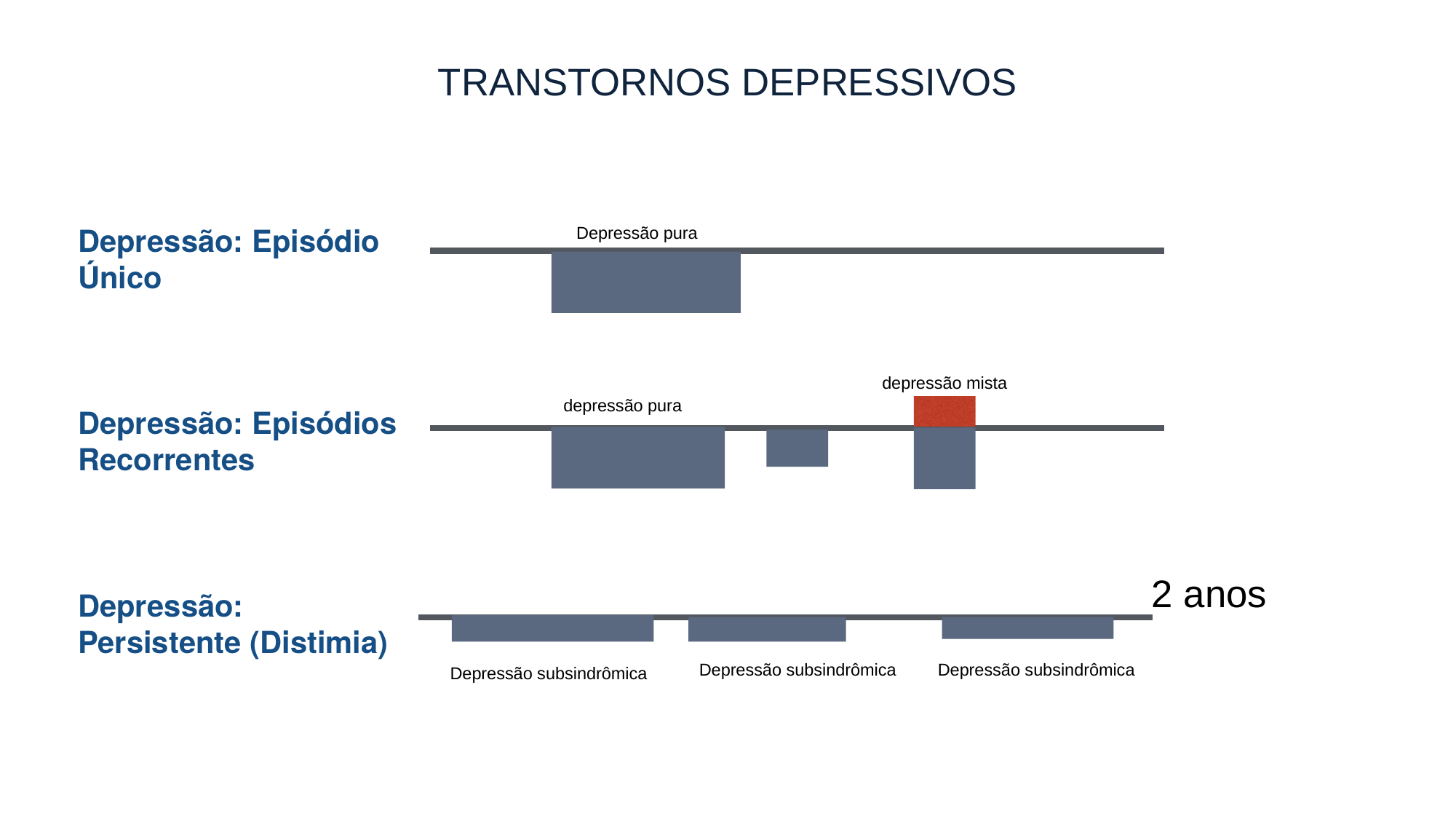

TRANSTORNOS DEPRESSIVOS
Depressão pura
Depressão: Episódio Único

Depressão: Episódios Recorrentes

Depressão: Persistente (Distimia)

depressão mista
depressão pura

       2 anos

Depressão subsindrômica
Depressão subsindrômica
Depressão subsindrômica